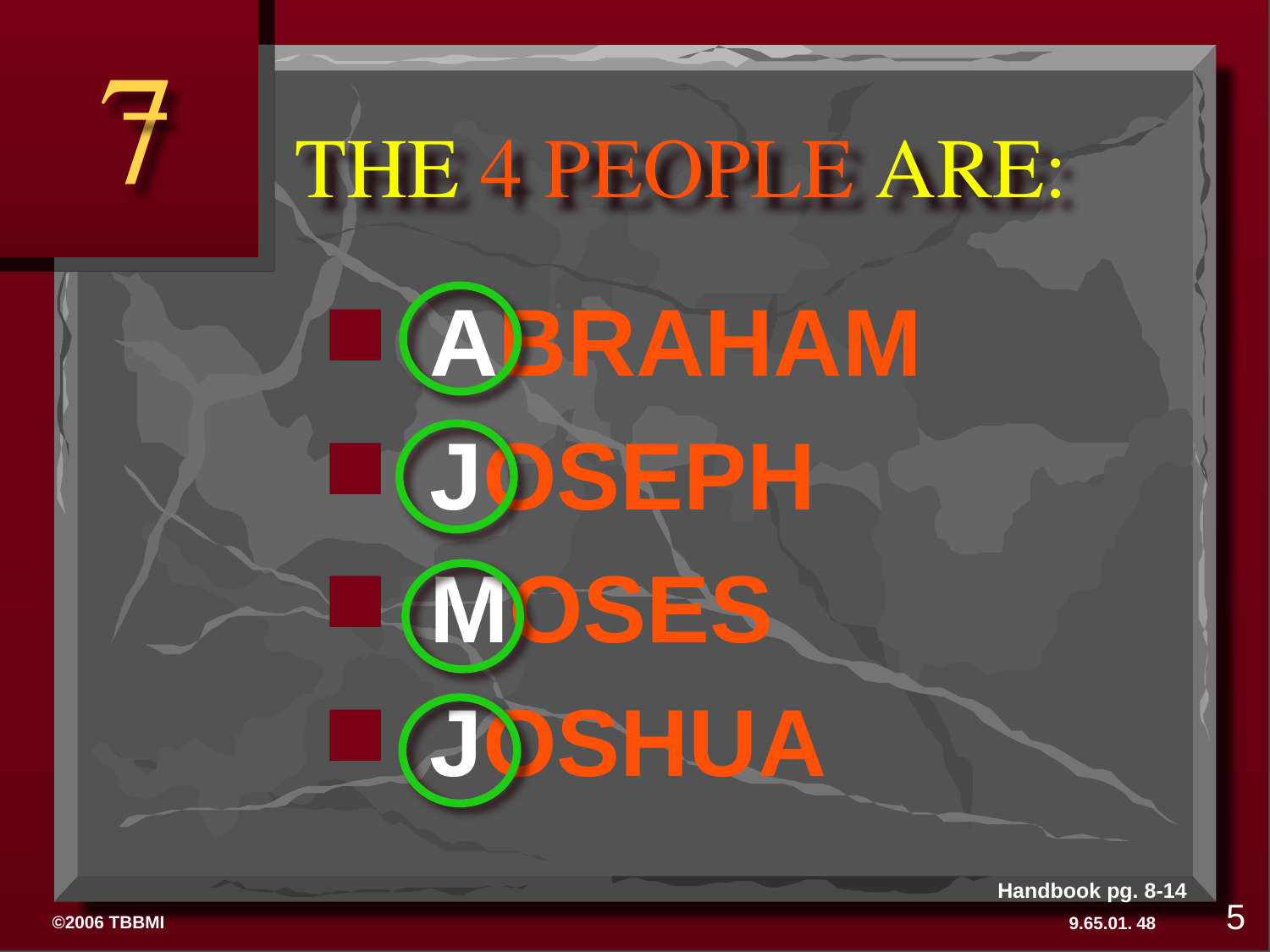

7
# THE 4 PEOPLE ARE:

ABRAHAM
JOSEPH
MOSES
JOSHUA

Handbook pg. 8-14
5

48